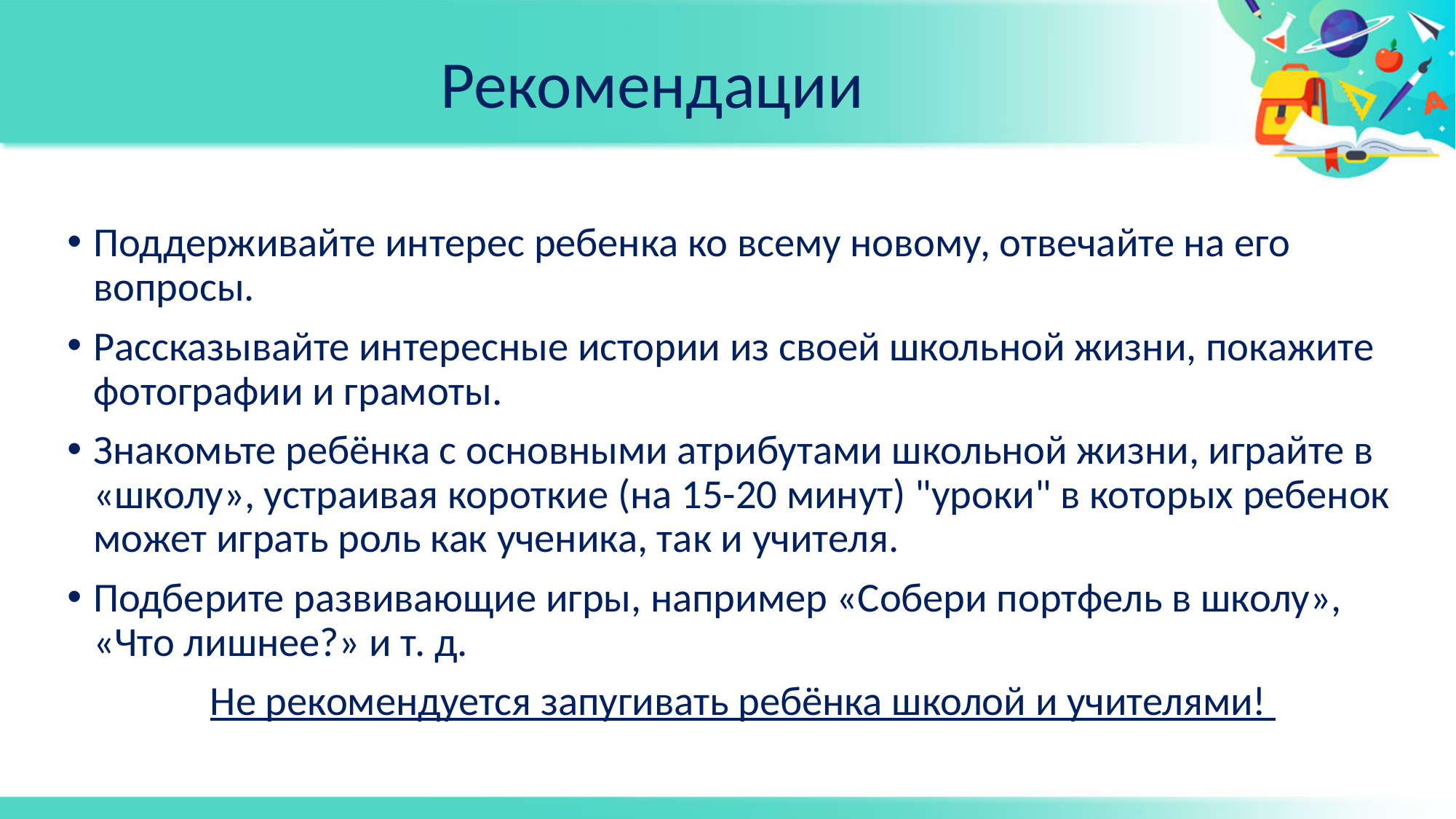

# Рекомендации
Поддерживайте интерес ребенка ко всему новому, отвечайте на его вопросы.
Рассказывайте интересные истории из своей школьной жизни, покажите фотографии и грамоты.
Знакомьте ребёнка с основными атрибутами школьной жизни, играйте в «школу», устраивая короткие (на 15-20 минут) "уроки" в которых ребенок может играть роль как ученика, так и учителя.
Подберите развивающие игры, например «Собери портфель в школу»,  «Что лишнее?» и т. д.
Не рекомендуется запугивать ребёнка школой и учителями!